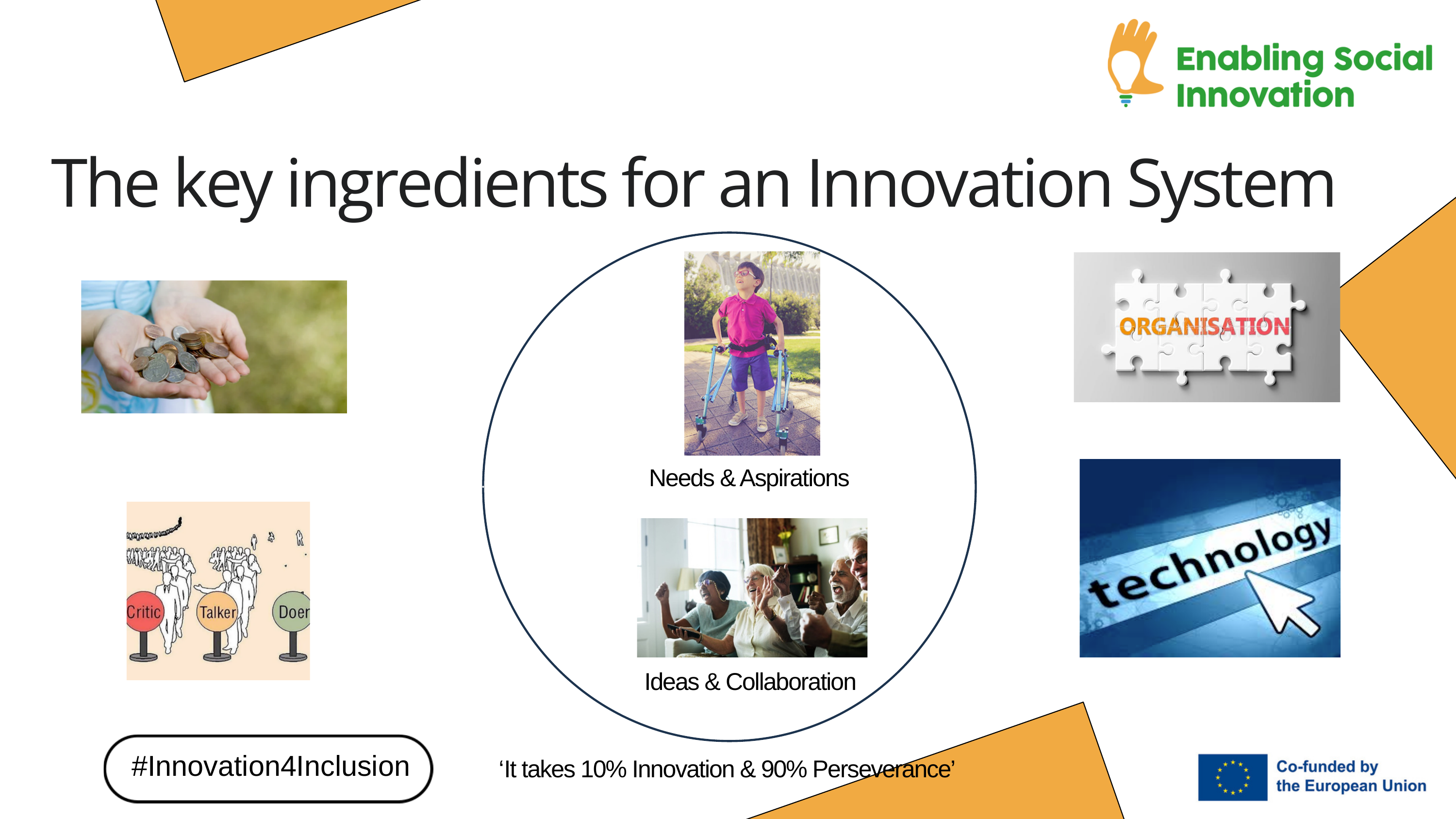

The key ingredients for an Innovation System

Needs & Aspirations

Ideas & Collaboration

#Innovation4Inclusion

‘It takes 10% Innovation & 90% Perseverance’